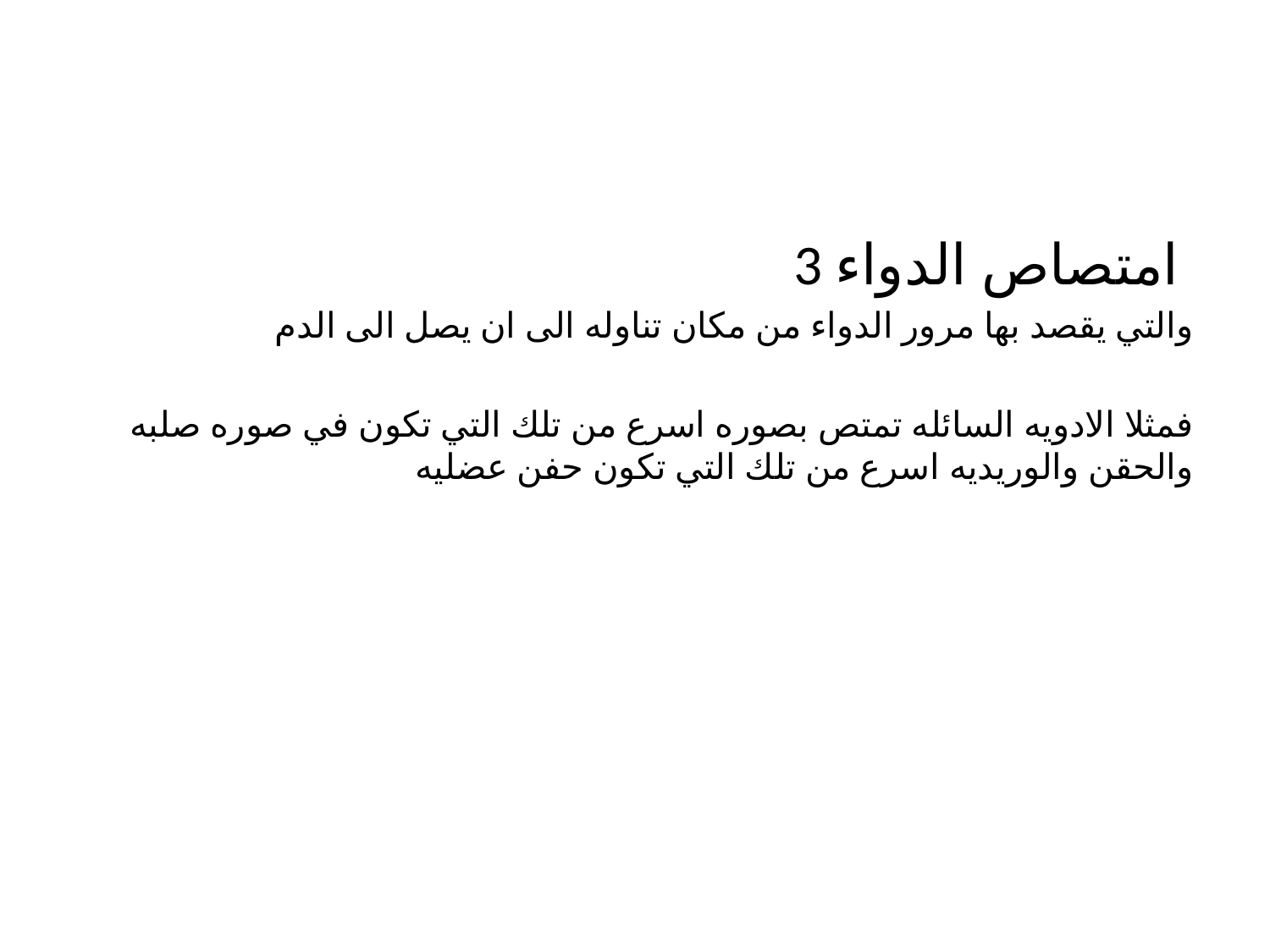

#
3 امتصاص الدواء
والتي يقصد بها مرور الدواء من مكان تناوله الى ان يصل الى الدم

فمثلا الادويه السائله تمتص بصوره اسرع من تلك التي تكون في صوره صلبه والحقن والوريديه اسرع من تلك التي تكون حفن عضليه